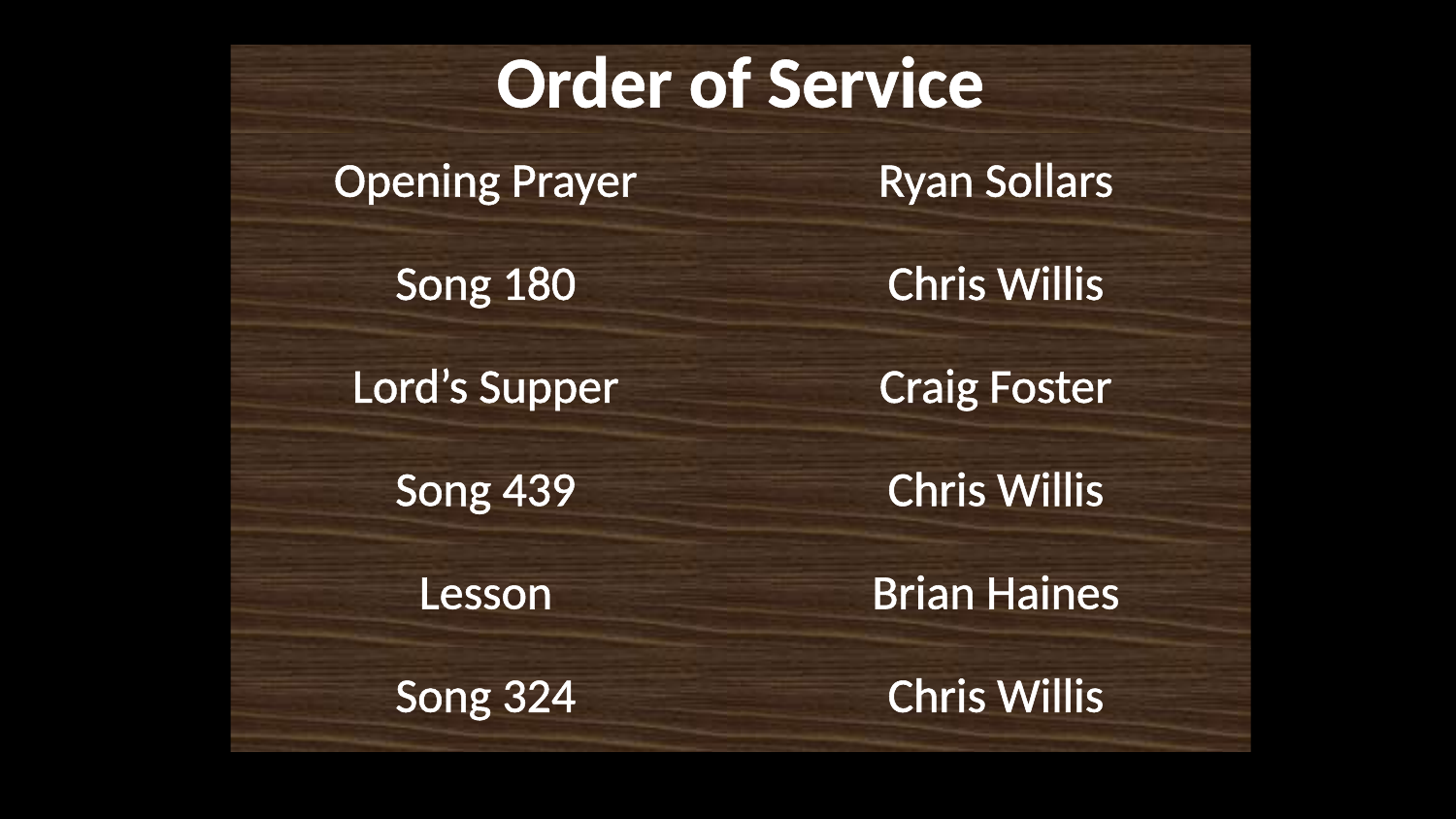

| Order of Service |  |
| --- | --- |
| Opening Prayer | Ryan Sollars |
| Song 180 | Chris Willis |
| Lord’s Supper | Craig Foster |
| Song 439 | Chris Willis |
| Lesson | Brian Haines |
| Song 324 | Chris Willis |